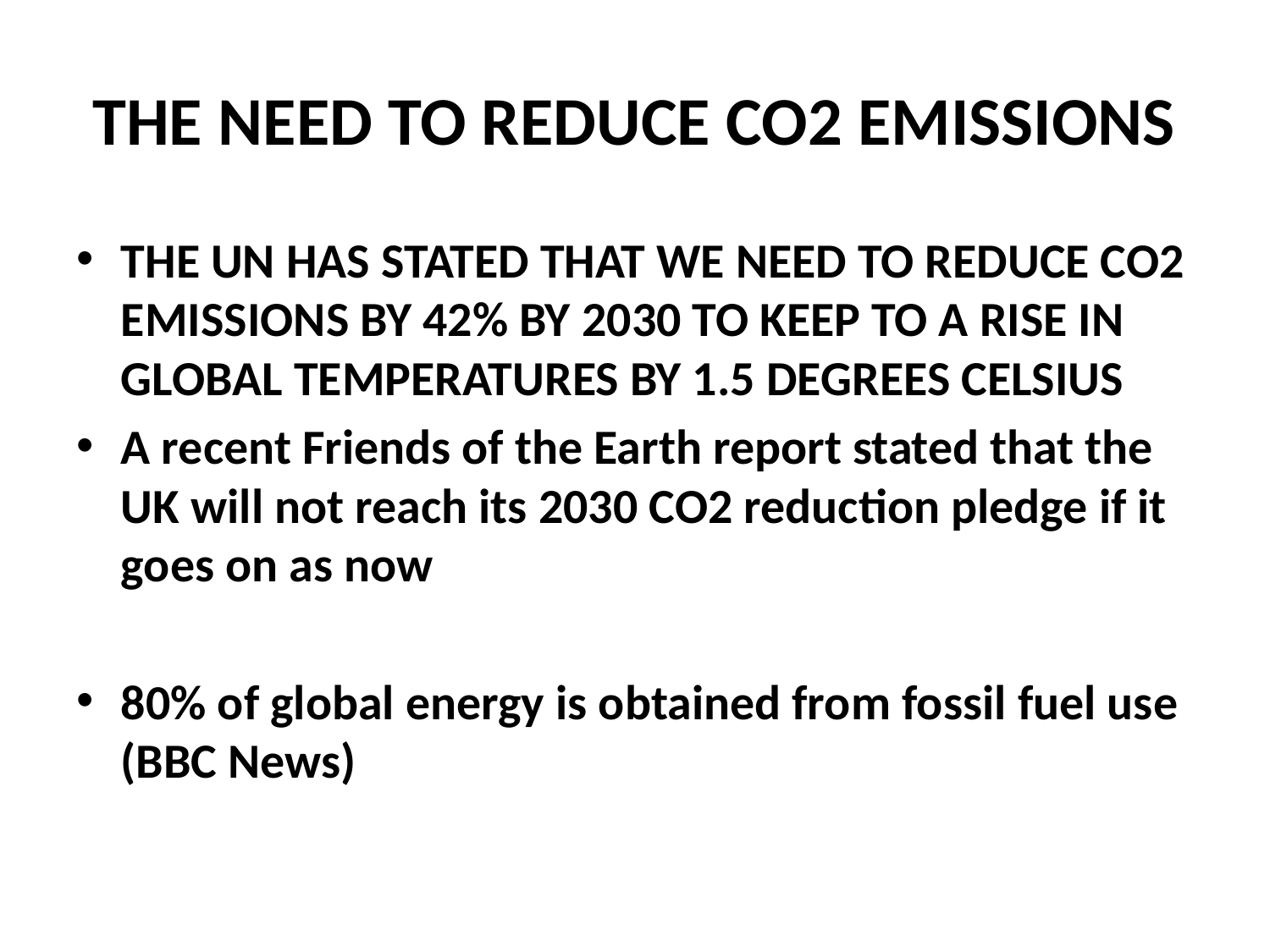

# THE NEED TO REDUCE CO2 EMISSIONS
THE UN HAS STATED THAT WE NEED TO REDUCE CO2 EMISSIONS BY 42% BY 2030 TO KEEP TO A RISE IN GLOBAL TEMPERATURES BY 1.5 DEGREES CELSIUS
A recent Friends of the Earth report stated that the UK will not reach its 2030 CO2 reduction pledge if it goes on as now

80% of global energy is obtained from fossil fuel use (BBC News)